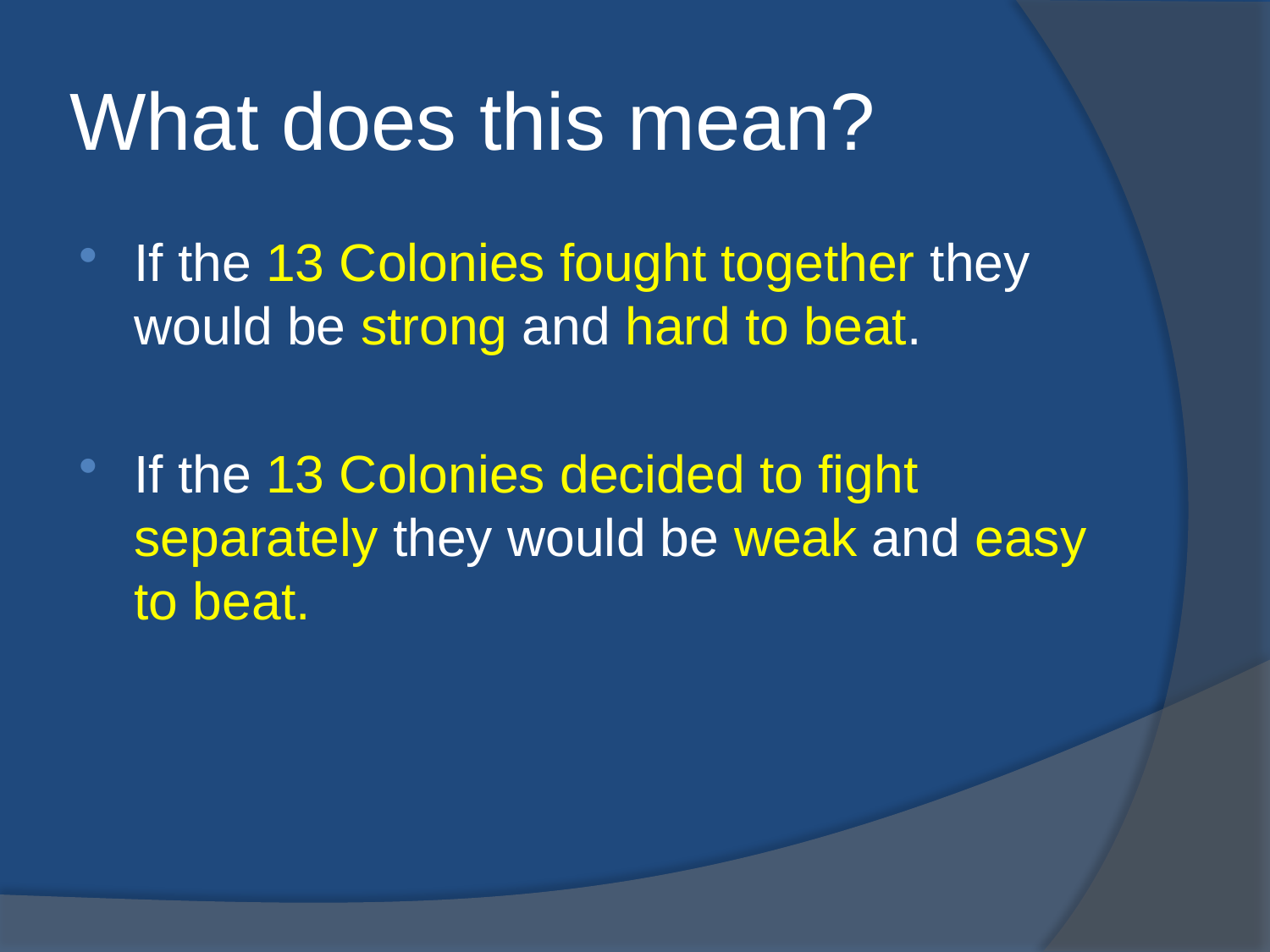

# What does this mean?
If the 13 Colonies fought together they would be strong and hard to beat.

If the 13 Colonies decided to fight separately they would be weak and easy to beat.